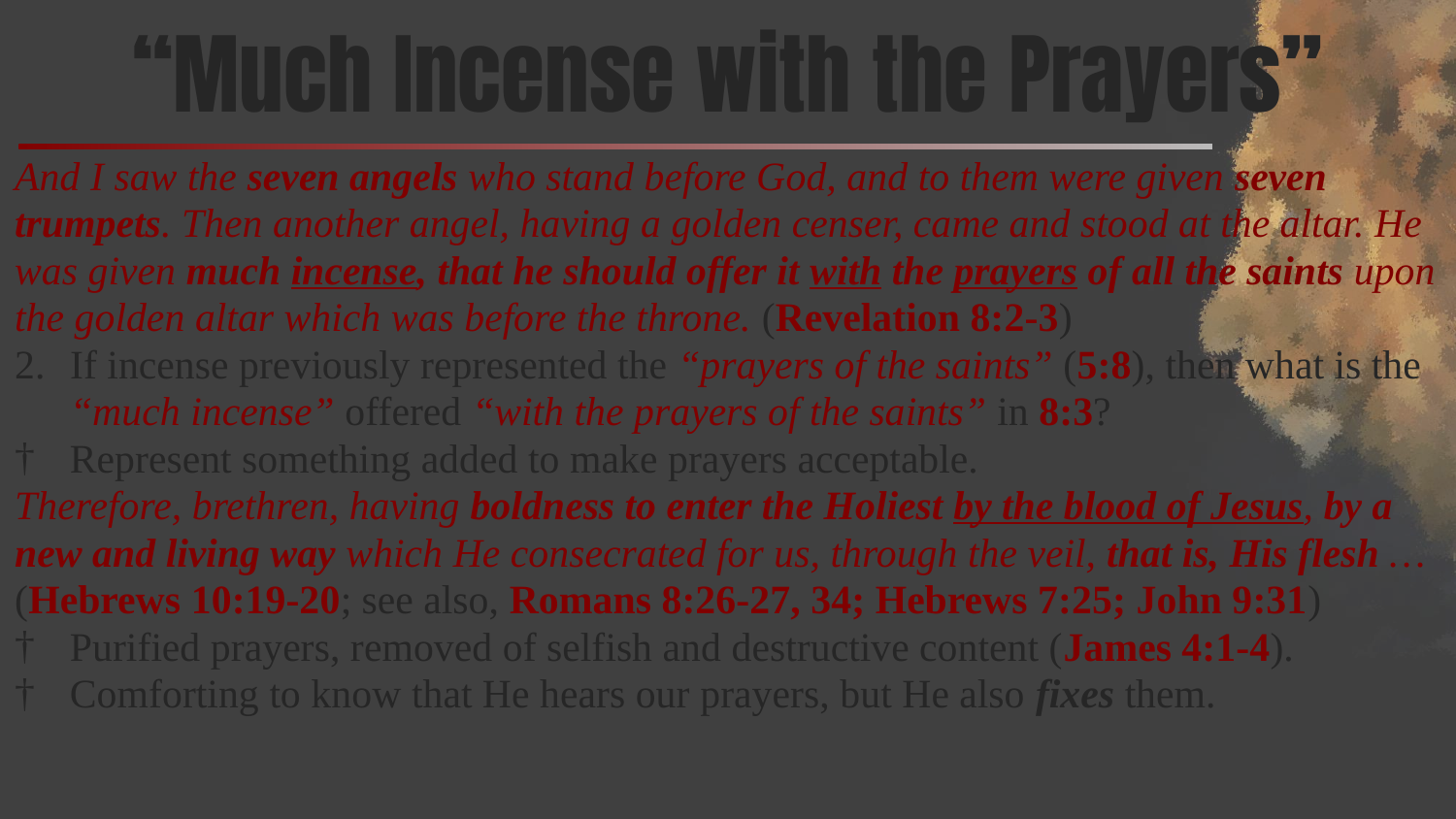

# “Much Incense with the Prayers”
And I saw the seven angels who stand before God, and to them were given seven trumpets. Then another angel, having a golden censer, came and stood at the altar. He was given much incense, that he should offer it with the prayers of all the saints upon the golden altar which was before the throne. (Revelation 8:2-3)
If incense previously represented the “prayers of the saints” (5:8), then what is the “much incense” offered “with the prayers of the saints” in 8:3?
Represent something added to make prayers acceptable.
Therefore, brethren, having boldness to enter the Holiest by the blood of Jesus, by a new and living way which He consecrated for us, through the veil, that is, His flesh … (Hebrews 10:19-20; see also, Romans 8:26-27, 34; Hebrews 7:25; John 9:31)
Purified prayers, removed of selfish and destructive content (James 4:1-4).
Comforting to know that He hears our prayers, but He also fixes them.